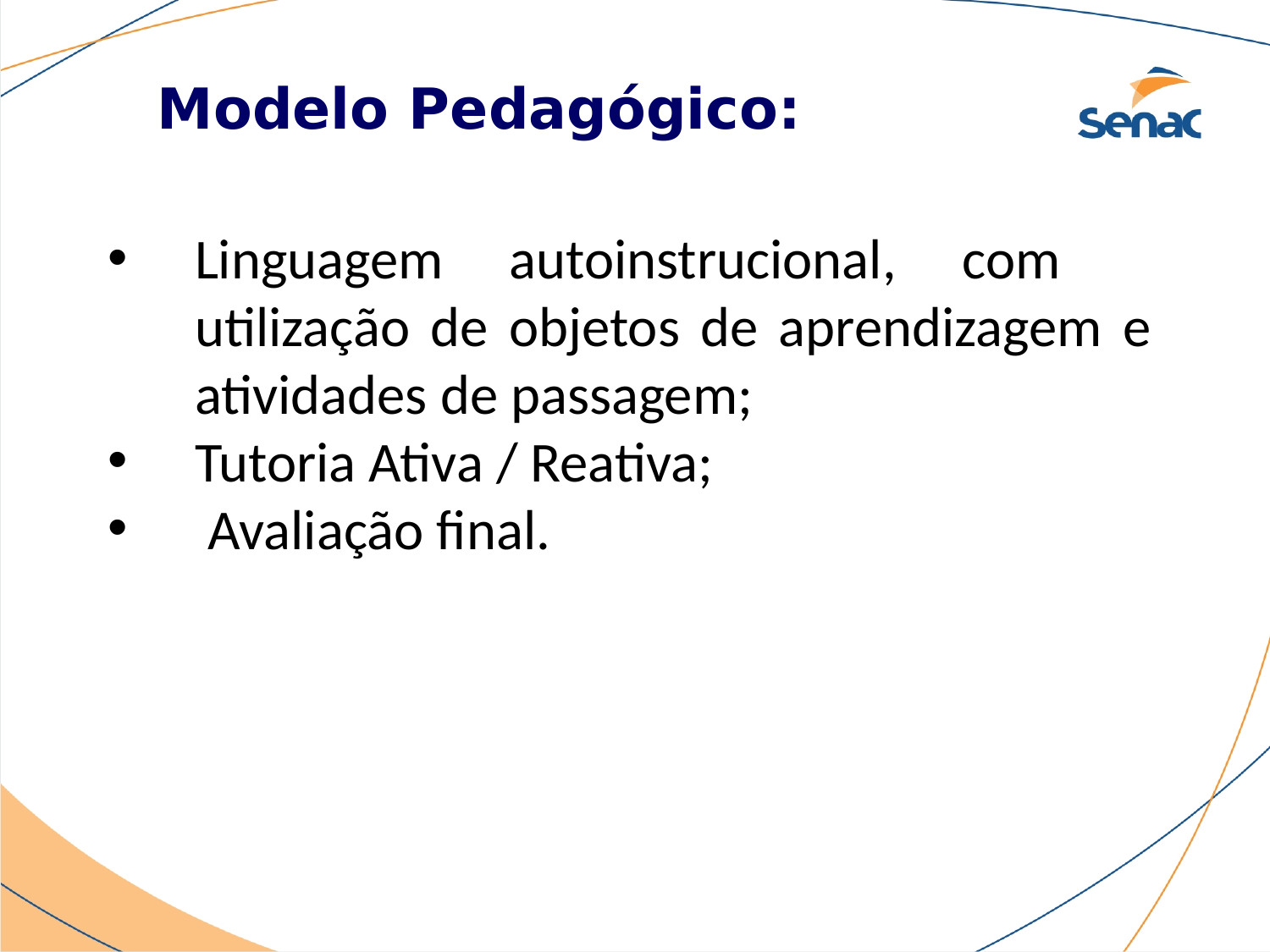

Modelo Pedagógico:
Linguagem autoinstrucional, com   utilização de objetos de aprendizagem e   atividades de passagem;
Tutoria Ativa / Reativa;
 Avaliação final.